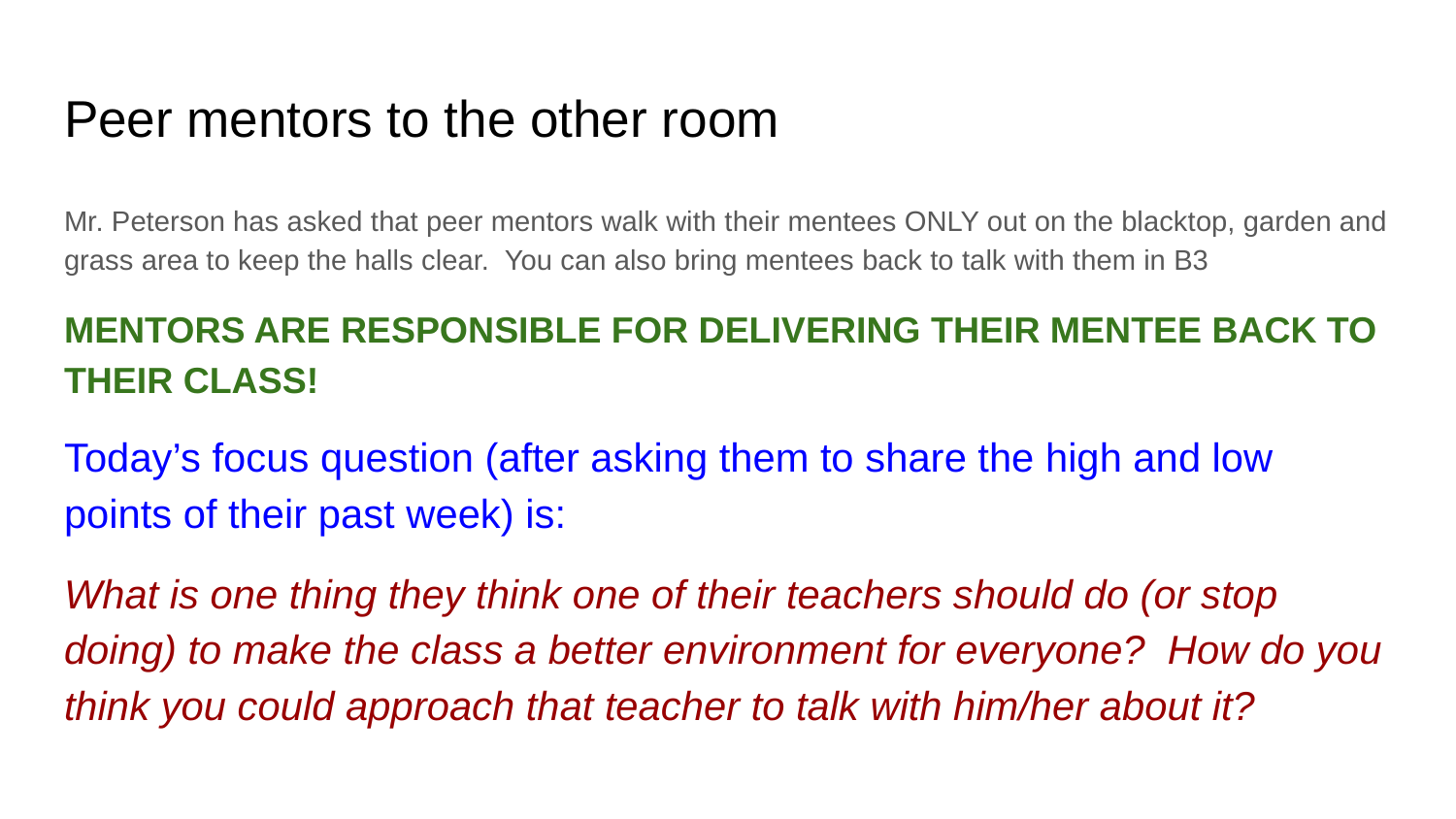

# Peer mentors to the other room
Mr. Peterson has asked that peer mentors walk with their mentees ONLY out on the blacktop, garden and grass area to keep the halls clear.  You can also bring mentees back to talk with them in B3
MENTORS ARE RESPONSIBLE FOR DELIVERING THEIR MENTEE BACK TO THEIR CLASS!
Today’s focus question (after asking them to share the high and low points of their past week) is:
What is one thing they think one of their teachers should do (or stop doing) to make the class a better environment for everyone?  How do you think you could approach that teacher to talk with him/her about it?